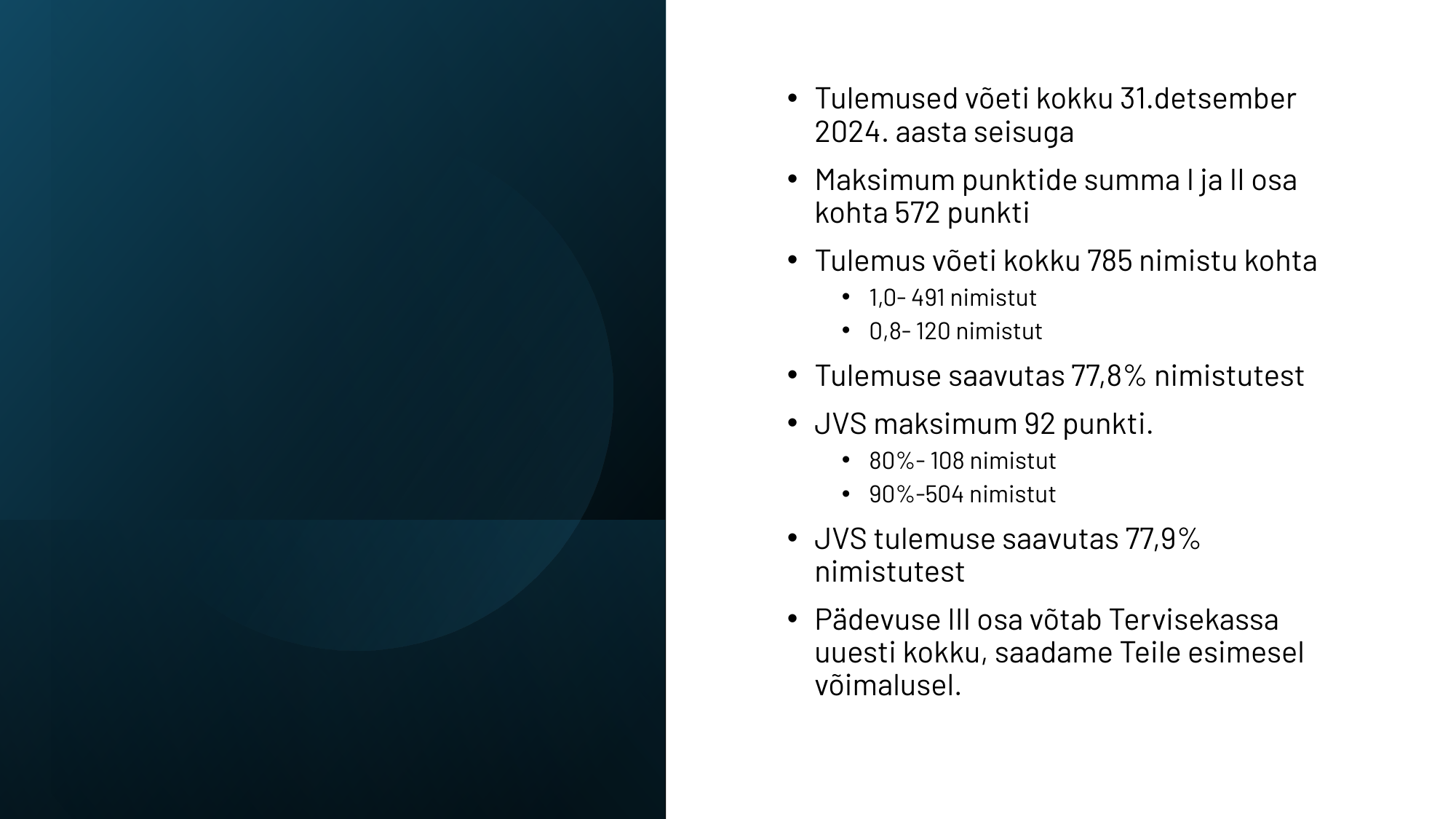

#

Tulemused võeti kokku 31.detsember 2024. aasta seisuga
Maksimum punktide summa I ja II osa kohta 572 punkti
Tulemus võeti kokku 785 nimistu kohta
1,0- 491 nimistut
0,8- 120 nimistut
Tulemuse saavutas 77,8% nimistutest
JVS maksimum 92 punkti.
80%- 108 nimistut
90%-504 nimistut
JVS tulemuse saavutas 77,9% nimistutest
Pädevuse III osa võtab Tervisekassa uuesti kokku, saadame Teile esimesel võimalusel.